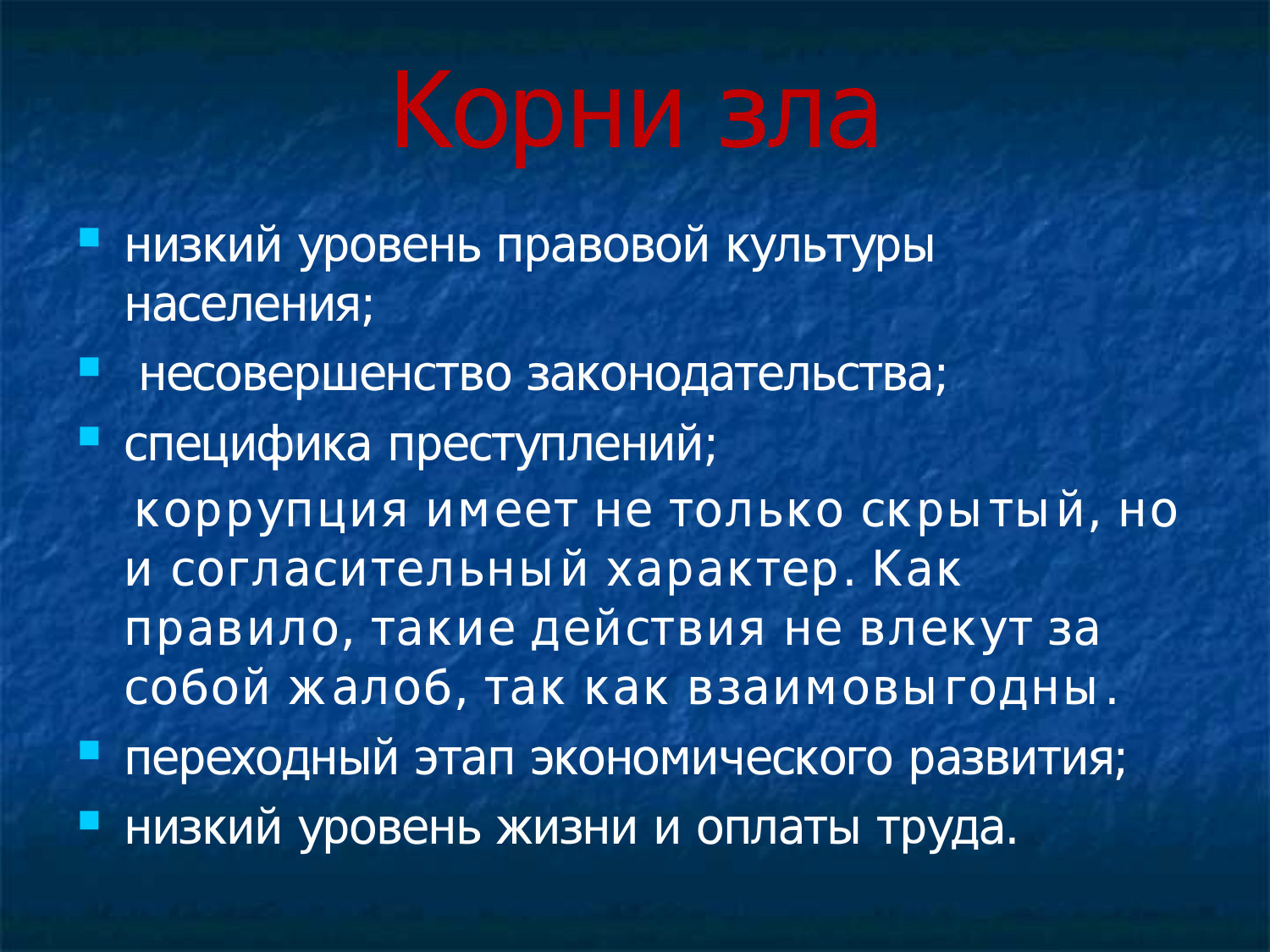

Корни зла
низкий уровень правовой культуры населения;
 несовершенство законодательства;
специфика преступлений;
    коррупция имеет не только скрытый, но и согласительный характер. Как правило, такие действия не влекут за собой жалоб, так как взаимовыгодны.
переходный этап экономического развития;
низкий уровень жизни и оплаты труда.